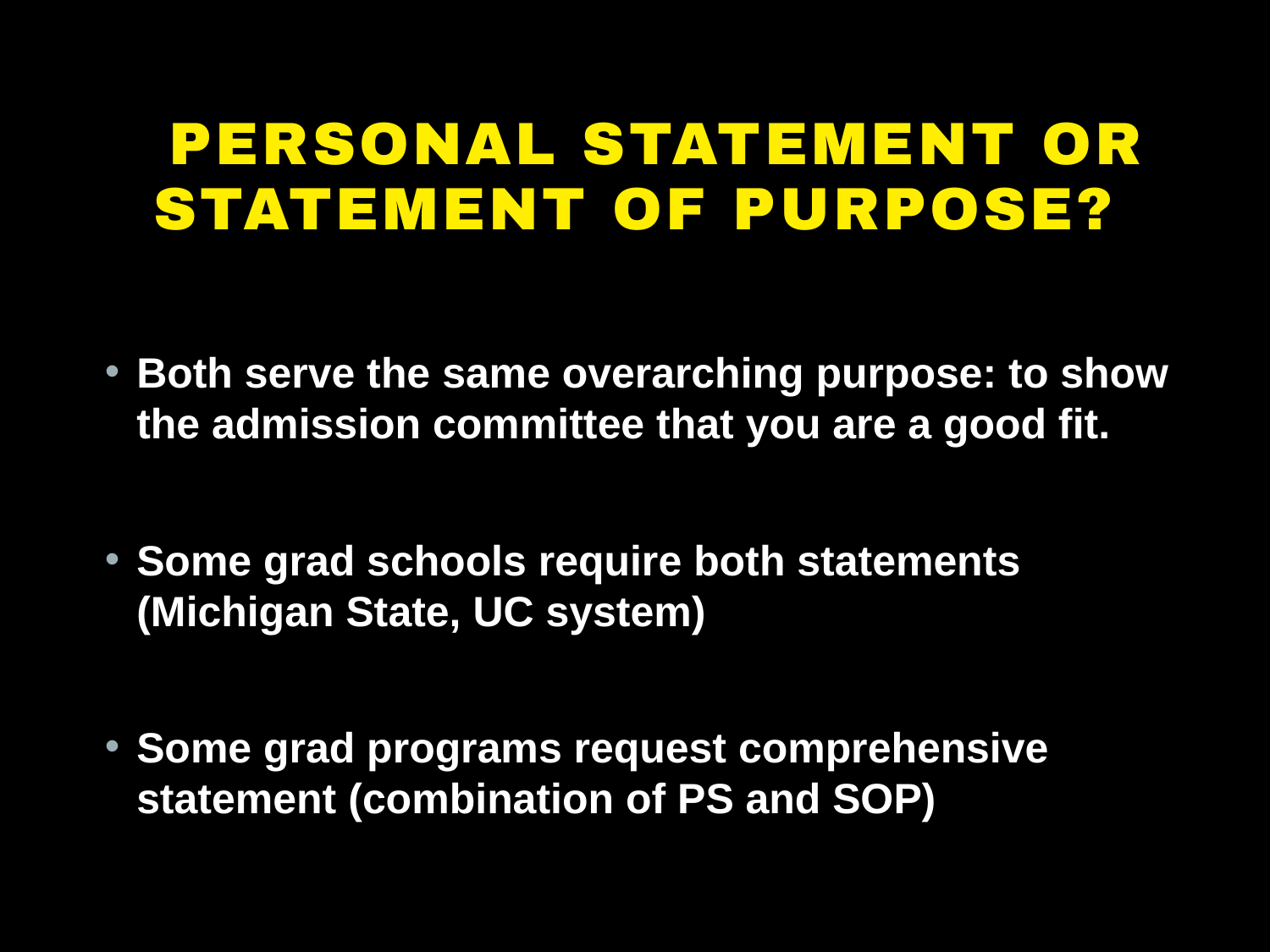

# personal statement or statement of purpose?

Both serve the same overarching purpose: to show the admission committee that you are a good fit.

Some grad schools require both statements (Michigan State, UC system)

Some grad programs request comprehensive statement (combination of PS and SOP)